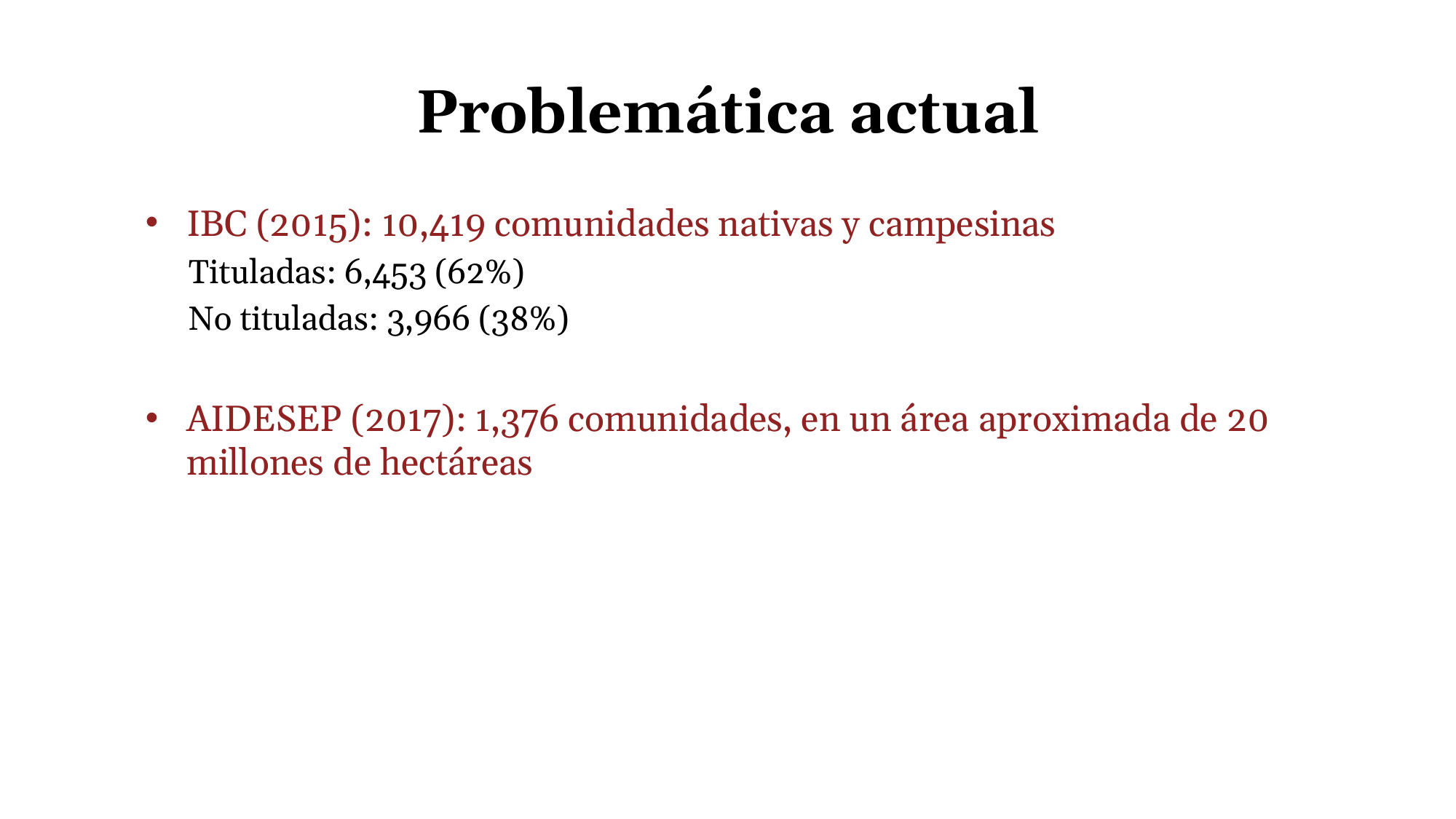

# Problemática actual
IBC (2015): 10,419 comunidades nativas y campesinas
Tituladas: 6,453 (62%)
No tituladas: 3,966 (38%)

AIDESEP (2017): 1,376 comunidades, en un área aproximada de 20 millones de hectáreas